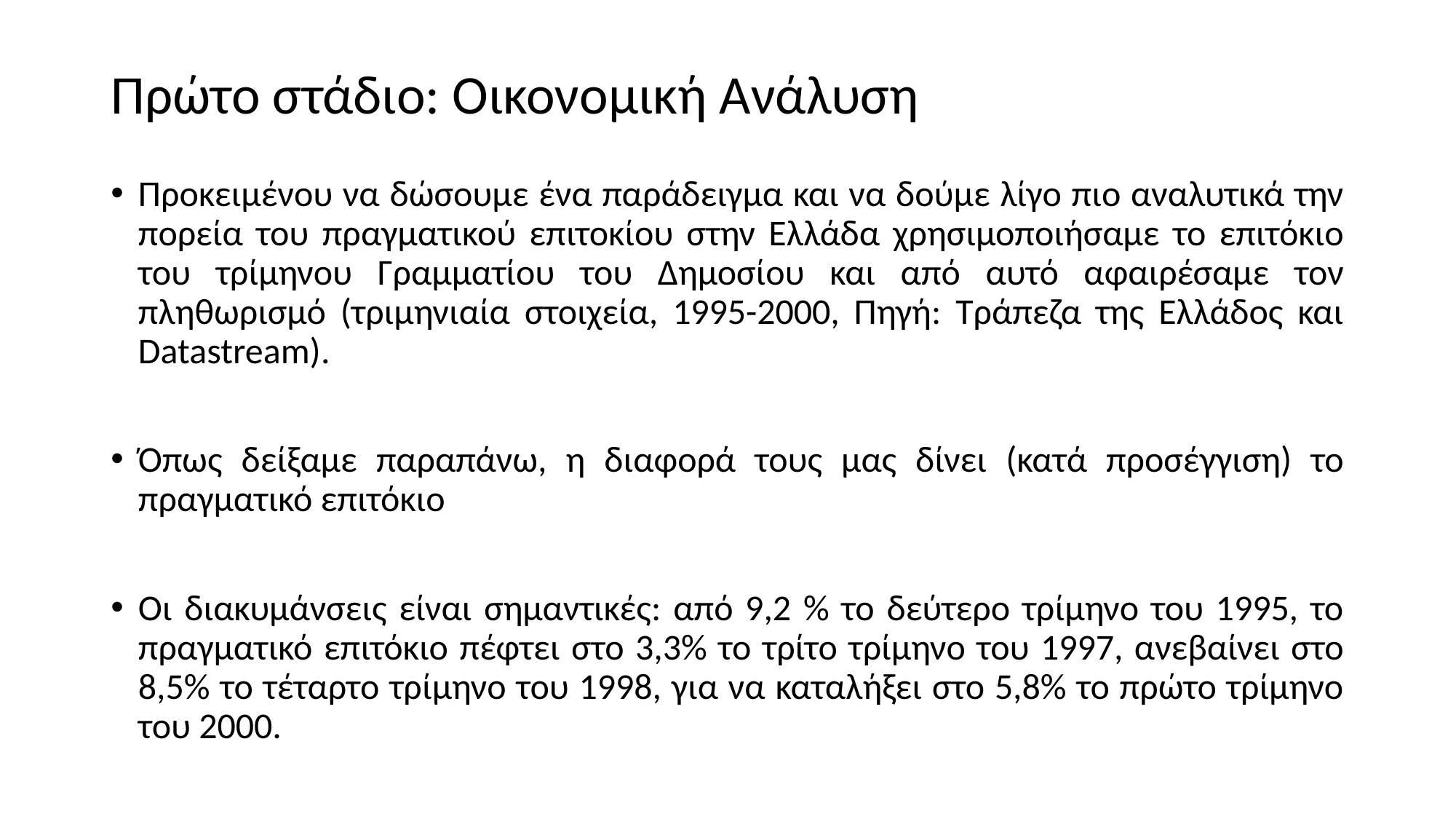

# Πρώτο στάδιο: Οικονομική Ανάλυση
Προκειμένου να δώσουμε ένα παράδειγμα και να δούμε λίγο πιο αναλυτικά την πορεία του πραγματικού επιτοκίου στην Ελλάδα χρησιμοποιήσαμε το επιτόκιο του τρίμηνου Γραμματίου του Δημοσίου και από αυτό αφαιρέσαμε τον πληθωρισμό (τριμηνιαία στοιχεία, 1995-2000, Πηγή: Τράπεζα της Ελλάδος και Datastream).

Όπως δείξαμε παραπάνω, η διαφορά τους μας δίνει (κατά προσέγγιση) το πραγματικό επιτόκιο

Οι διακυμάνσεις είναι σημαντικές: από 9,2 % το δεύτερο τρίμηνο του 1995, το πραγματικό επιτόκιο πέφτει στο 3,3% το τρίτο τρίμηνο του 1997, ανεβαίνει στο 8,5% το τέταρτο τρίμηνο του 1998, για να καταλήξει στο 5,8% το πρώτο τρίμηνο του 2000.